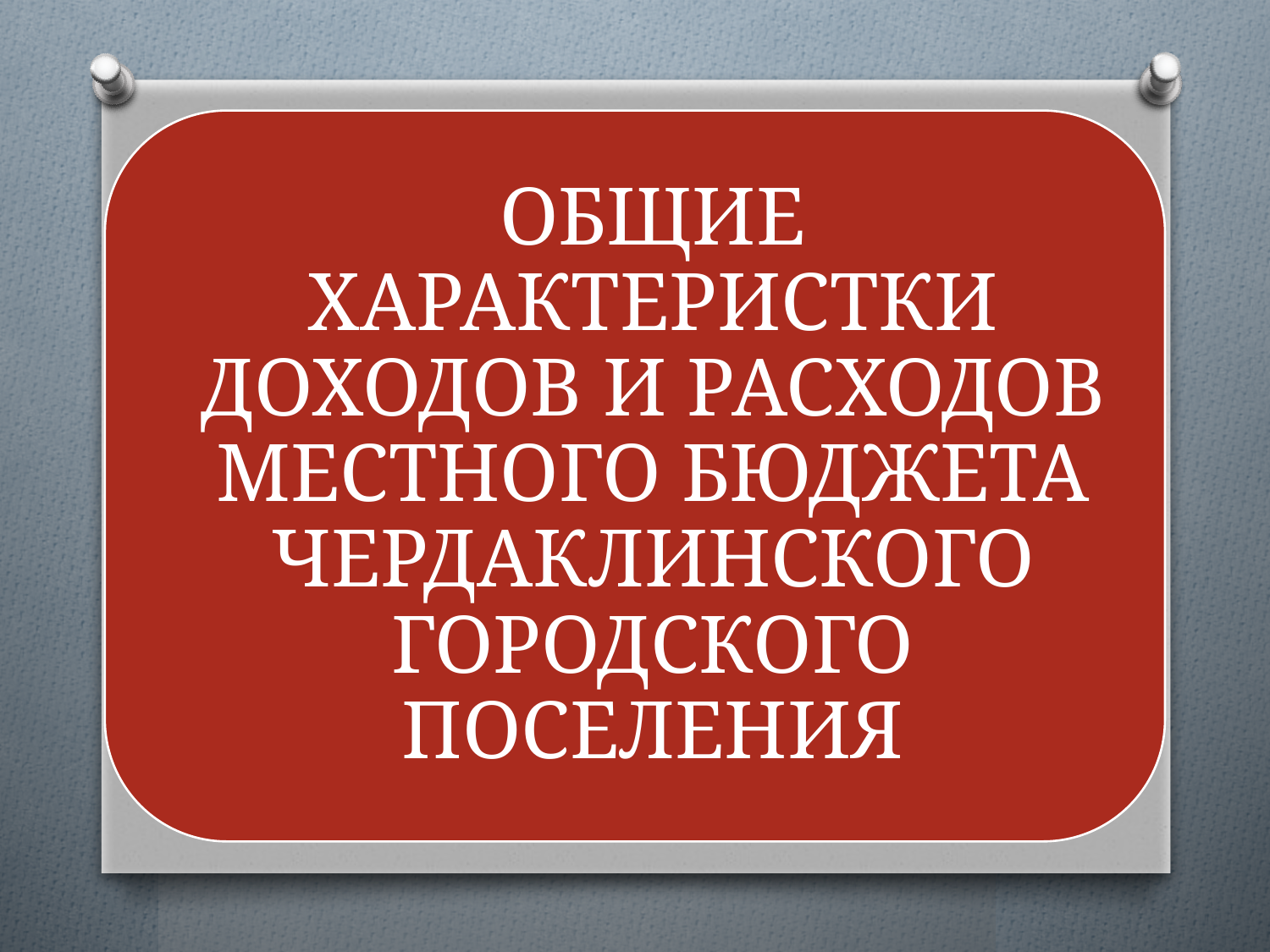

ОБЩИЕ ХАРАКТЕРИСТКИ ДОХОДОВ И РАСХОДОВ МЕСТНОГО БЮДЖЕТА ЧЕРДАКЛИНСКОГО ГОРОДСКОГО ПОСЕЛЕНИЯ